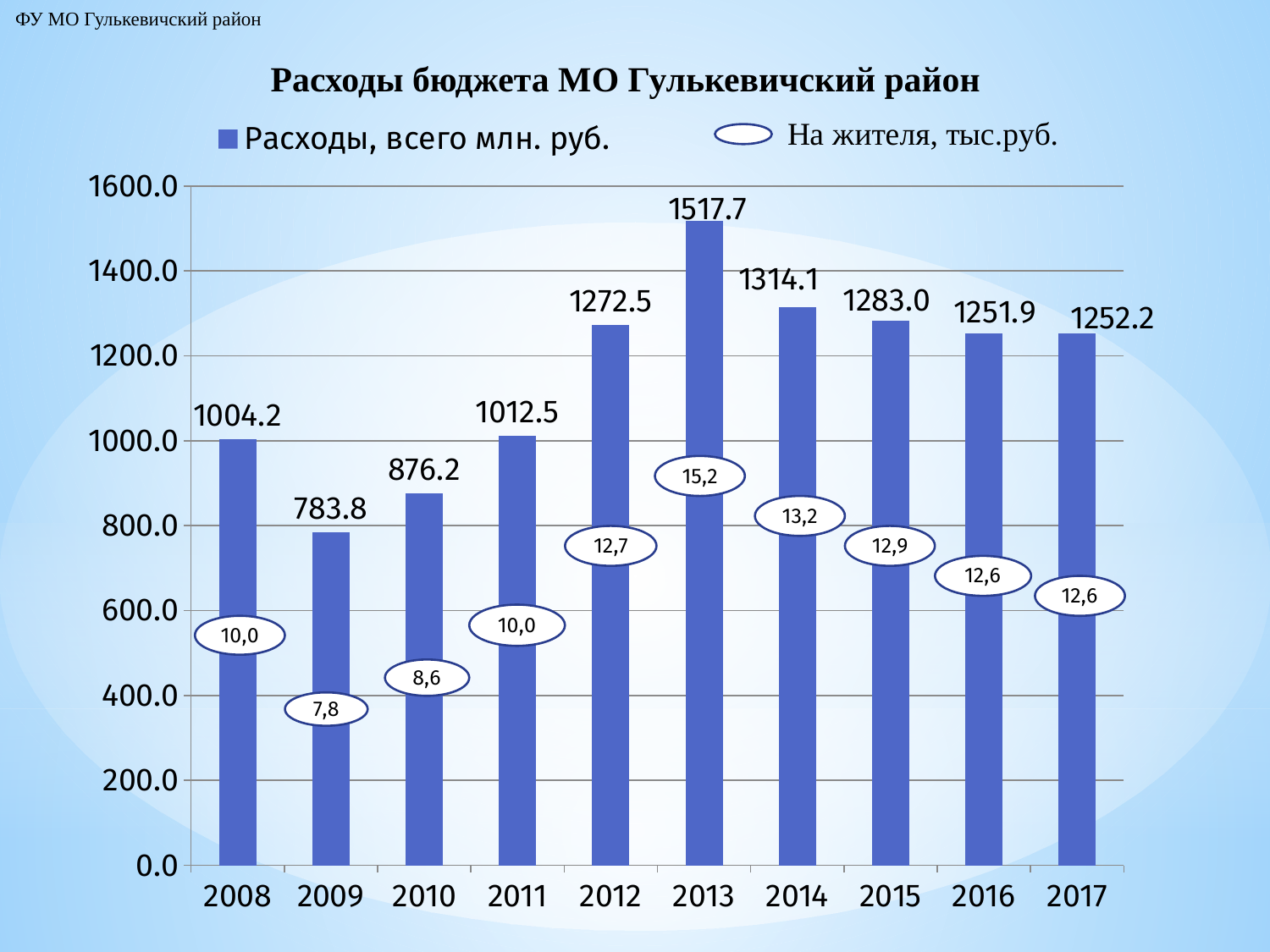

ФУ МО Гулькевичский район
Расходы бюджета МО Гулькевичский район

### Chart

| Category | Расходы, всего млн. руб. |
|---|---|
| 2008 | 1004.2 |
| 2009 | 783.8 |
| 2010 | 876.2 |
| 2011 | 1012.5 |
| 2012 | 1272.5 |
| 2013 | 1517.7 |
| 2014 | 1314.1 |
| 2015 | 1283.0 |
| 2016 | 1251.9 |
| 2017 | 1252.2 |